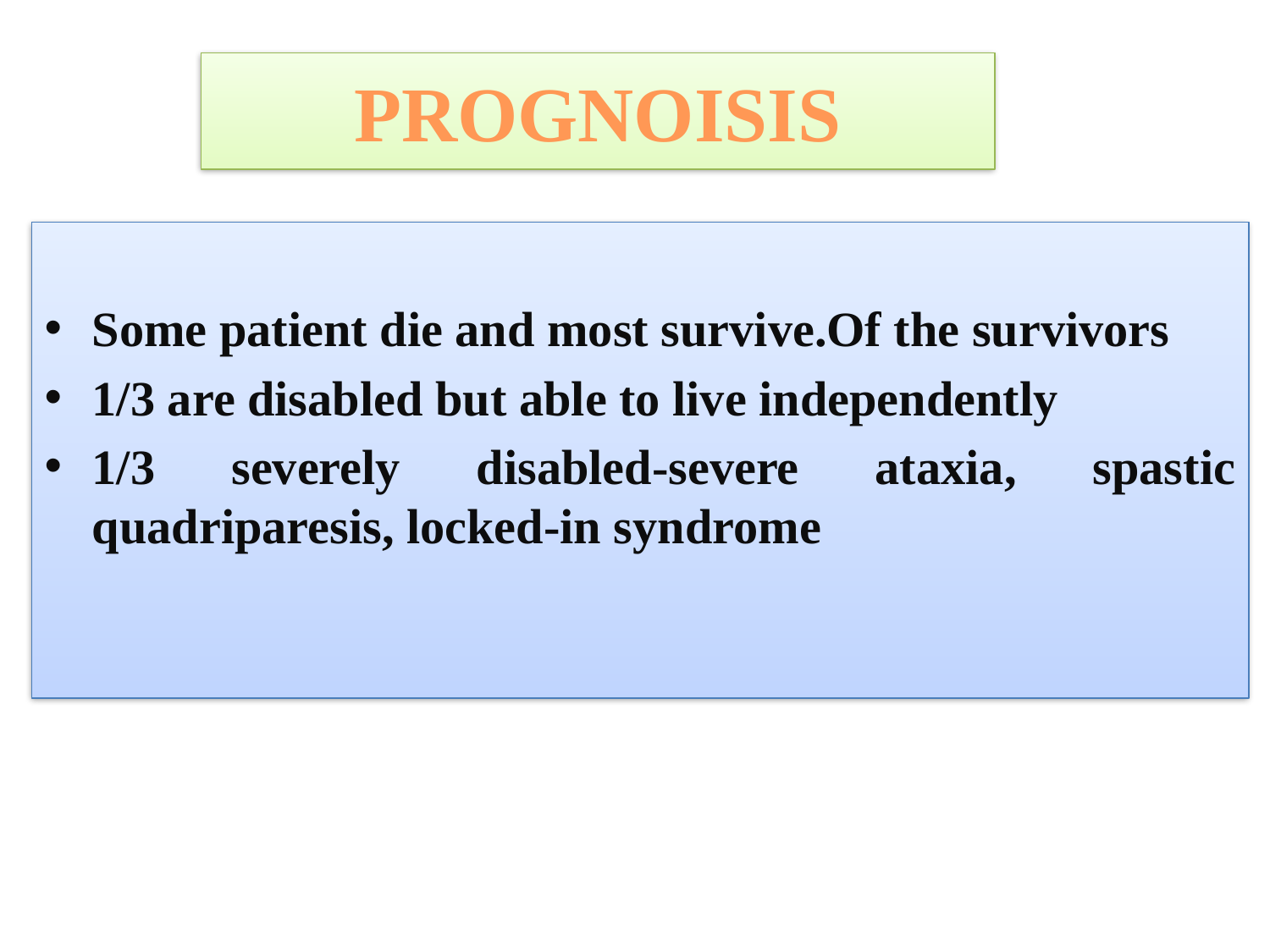

# PROGNOISIS

Some patient die and most survive.Of the survivors
1/3 are disabled but able to live independently
1/3 severely disabled-severe ataxia, spastic quadriparesis, locked-in syndrome